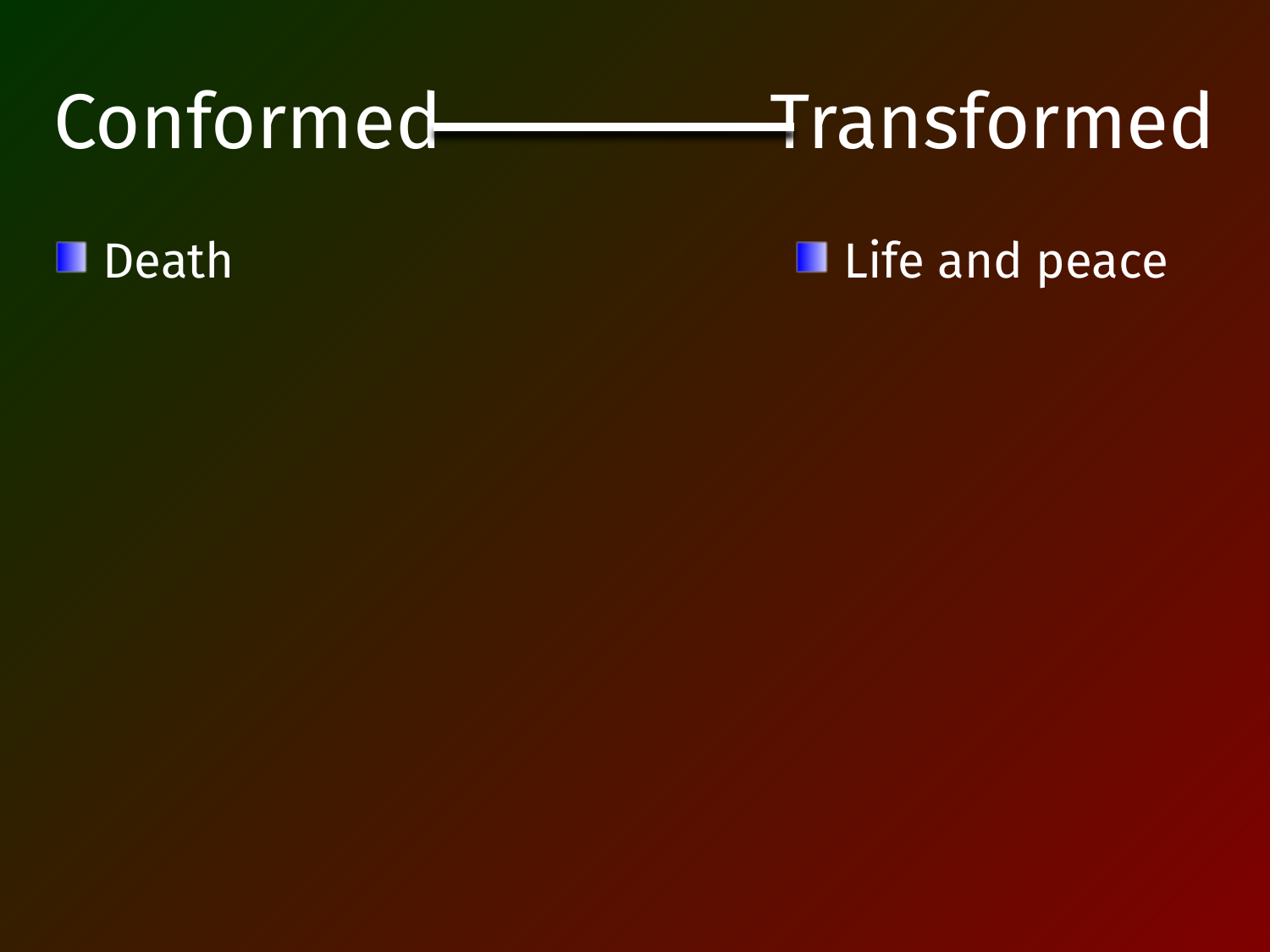

# Conformed                Transformed
Death
Life and peace